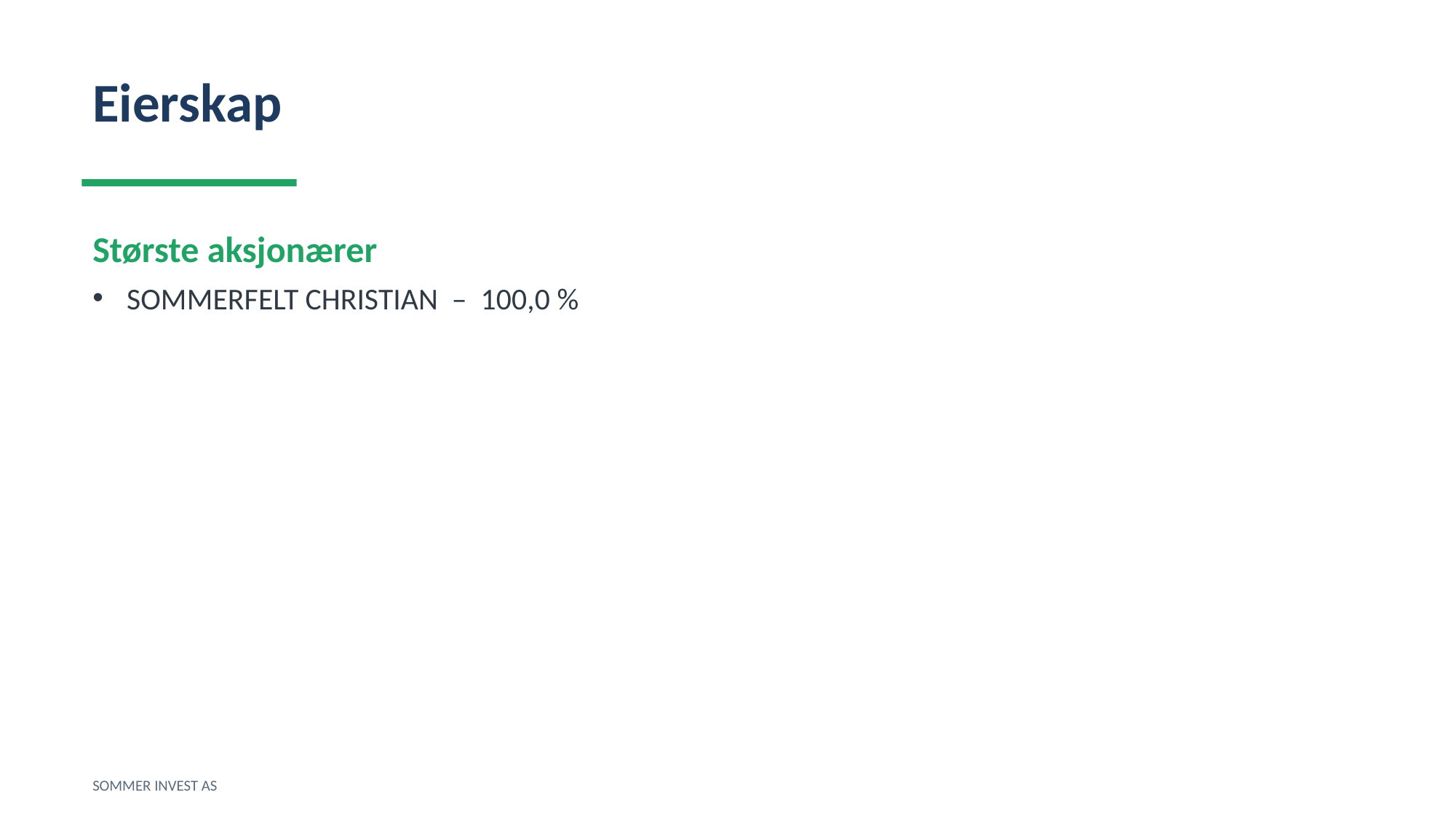

Eierskap

Største aksjonærer
SOMMERFELT CHRISTIAN  –  100,0 %
SOMMER INVEST AS